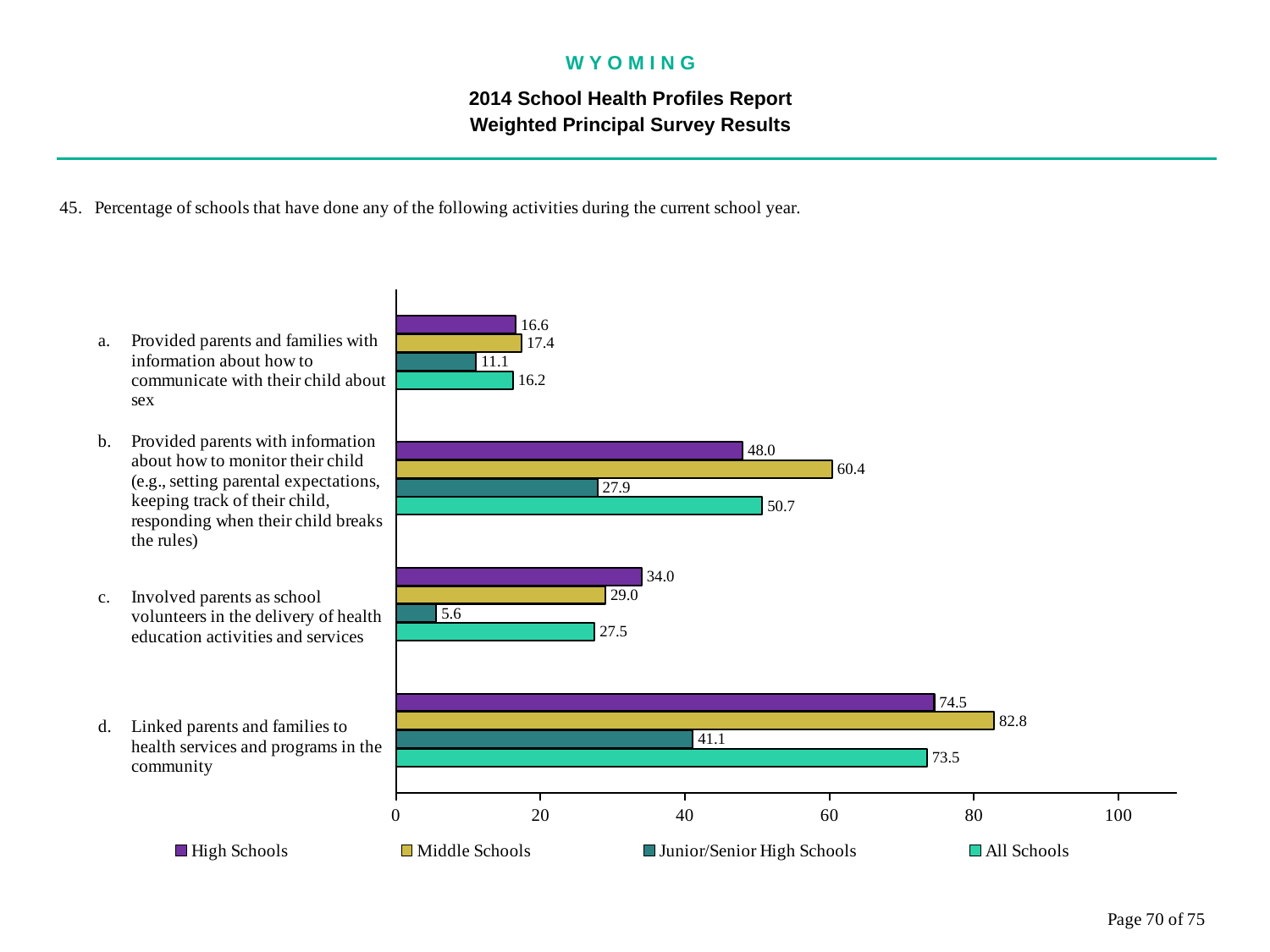

W Y O M I N G
2014 School Health Profiles Report
Weighted Principal Survey Results

### Chart

| Category | All Schools | Junior/Senior High Schools | Middle Schools | High Schools |
|---|---|---|---|---|
| Linked parents and families to health services and programs in the community | 73.5 | 41.1 | 82.8 | 74.5 |
| Involved parents as school volunteers in the delivery of health education activities and services | 27.5 | 5.6 | 29.0 | 34.0 |
| Provided parents with information about how to monitor their child (e.g., setting parental expectations, keeping track of their child, responding when their child breaks the rules) | 50.7 | 27.9 | 60.4 | 48.0 |
| Provided parents and families with information about how to communicate with their child about sex | 16.2 | 11.1 | 17.4 | 16.6 |